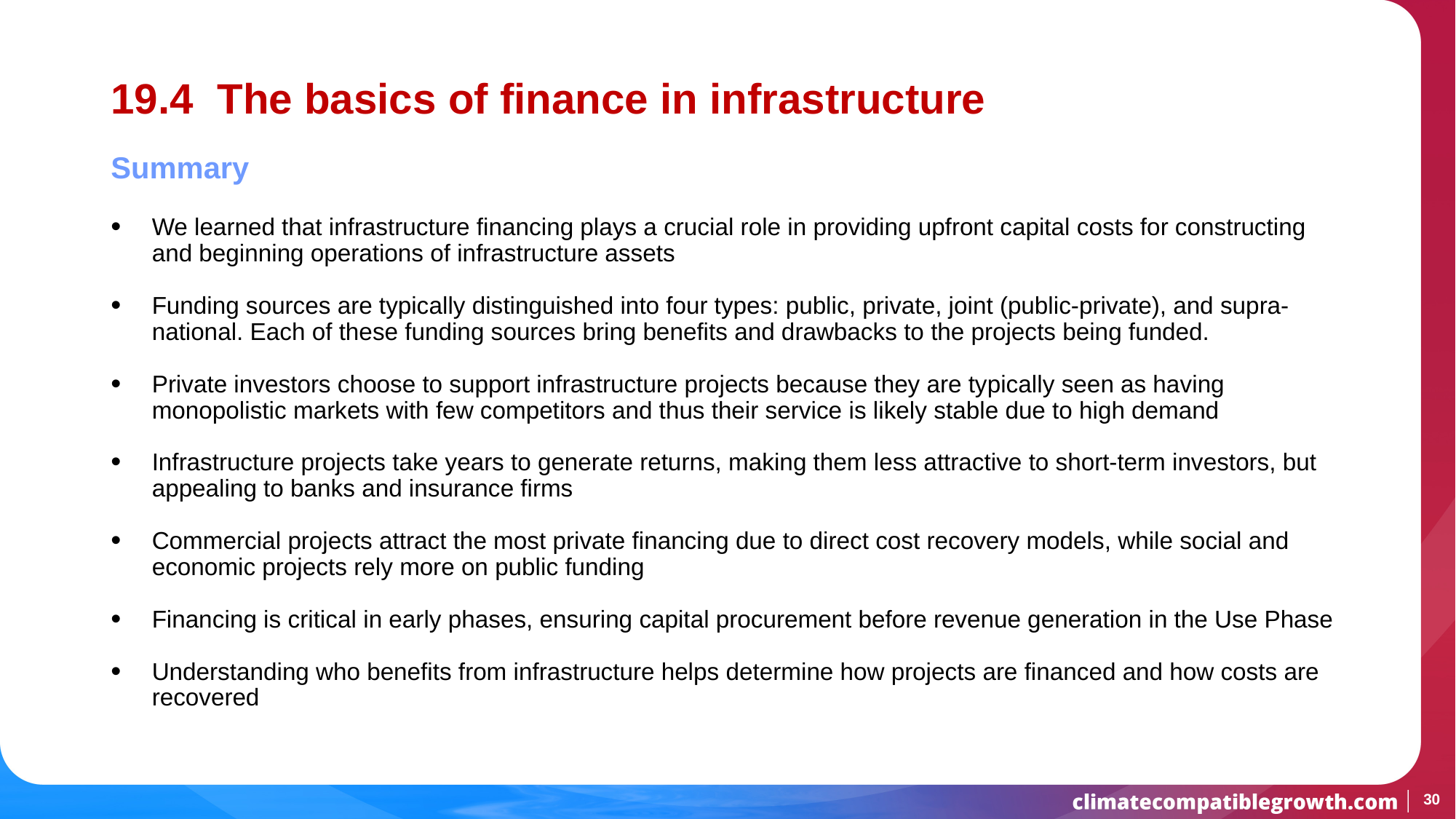

# 19.4  The basics of finance in infrastructure
Summary

We learned that infrastructure financing plays a crucial role in providing upfront capital costs for constructing and beginning operations of infrastructure assets

Funding sources are typically distinguished into four types: public, private, joint (public-private), and supra-national. Each of these funding sources bring benefits and drawbacks to the projects being funded.

Private investors choose to support infrastructure projects because they are typically seen as having monopolistic markets with few competitors and thus their service is likely stable due to high demand

Infrastructure projects take years to generate returns, making them less attractive to short-term investors, but appealing to banks and insurance firms

Commercial projects attract the most private financing due to direct cost recovery models, while social and economic projects rely more on public funding

Financing is critical in early phases, ensuring capital procurement before revenue generation in the Use Phase

Understanding who benefits from infrastructure helps determine how projects are financed and how costs are recovered

30